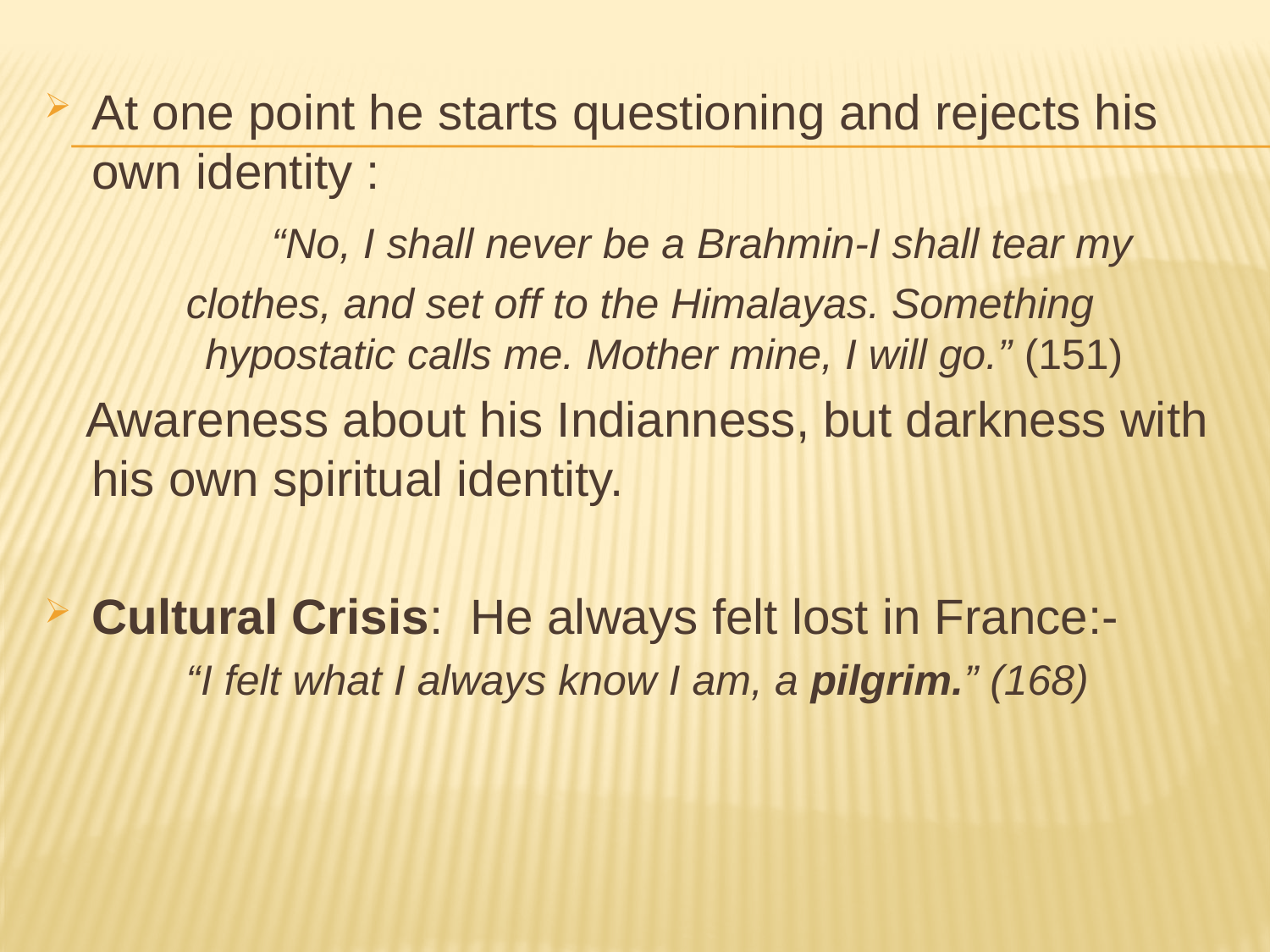

At one point he starts questioning and rejects his own identity :
         “No, I shall never be a Brahmin-I shall tear my
        clothes, and set off to the Himalayas. Something         hypostatic calls me. Mother mine, I will go.” (151)
   Awareness about his Indianness, but darkness with his own spiritual identity.

Cultural Crisis:  He always felt lost in France:-
            “I felt what I always know I am, a pilgrim.” (168)